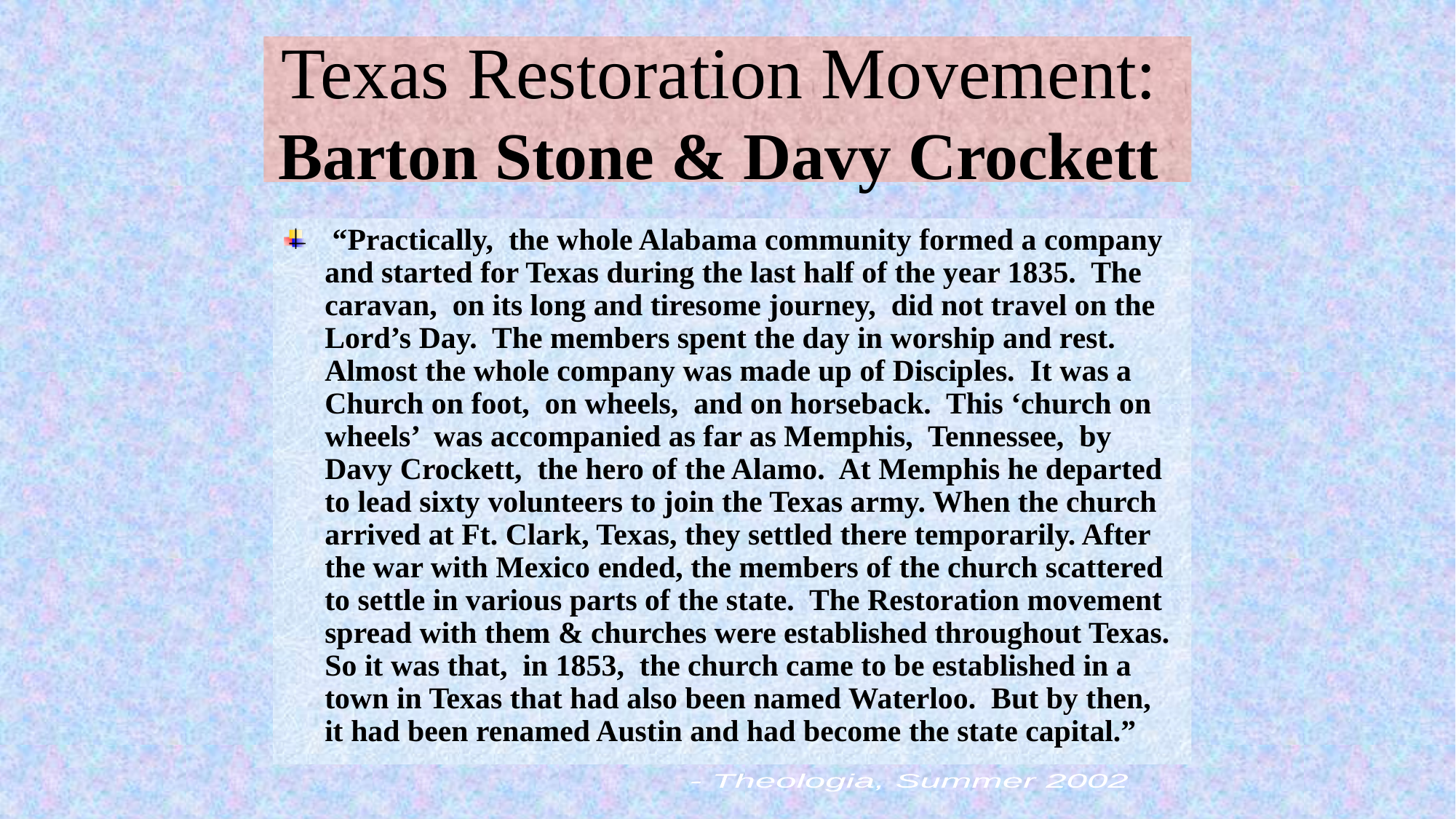

David Lee Burris:
Crockett was disillusioned from his congressional experience and highly disappointed & very critical of the Jackson administration’s expulsion of the Cherokee from the Georgia area in the “Trail of Tears.”     He was actively looking for new lands and new frontiers of the mind!
# Texas Restoration Movement:  Barton Stone & Davy Crockett
 “Practically,  the whole Alabama community formed a company and started for Texas during the last half of the year 1835.  The caravan,  on its long and tiresome journey,  did not travel on the Lord’s Day.  The members spent the day in worship and rest.  Almost the whole company was made up of Disciples.  It was a Church on foot,  on wheels,  and on horseback.  This ‘church on wheels’  was accompanied as far as Memphis,  Tennessee,  by Davy Crockett,  the hero of the Alamo.  At Memphis he departed to lead sixty volunteers to join the Texas army. When the church arrived at Ft. Clark, Texas, they settled there temporarily. After the war with Mexico ended, the members of the church scattered to settle in various parts of the state.  The Restoration movement spread with them & churches were established throughout Texas.  So it was that,  in 1853,  the church came to be established in a town in Texas that had also been named Waterloo.  But by then,  it had been renamed Austin and had become the state capital.”
- Theologia, Summer 2002